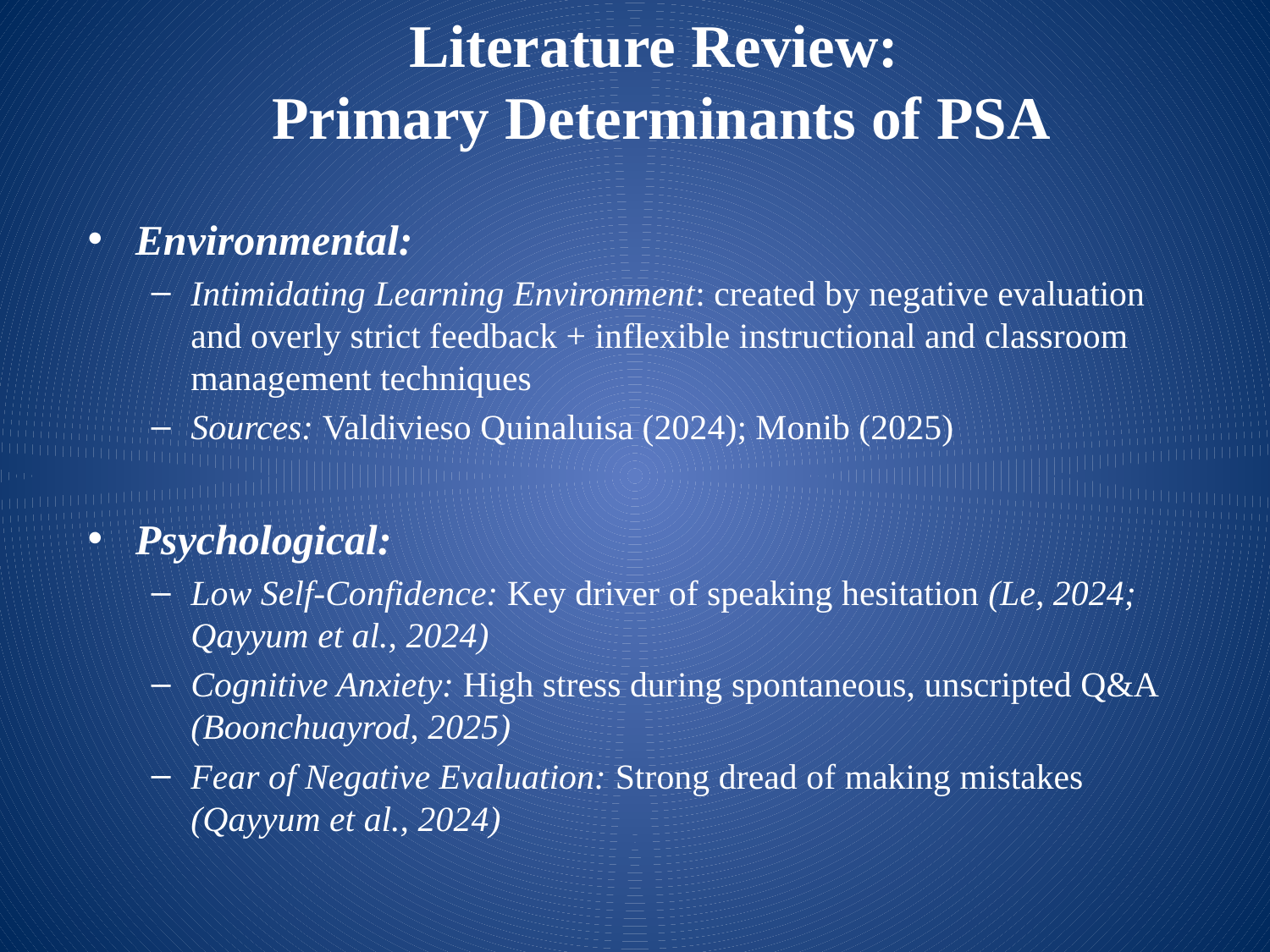

# Literature Review: Primary Determinants of PSA
Environmental:
Intimidating Learning Environment: created by negative evaluation and overly strict feedback + inflexible instructional and classroom management techniques
Sources: Valdivieso Quinaluisa (2024); Monib (2025)
Psychological:
Low Self-Confidence: Key driver of speaking hesitation (Le, 2024; Qayyum et al., 2024)
Cognitive Anxiety: High stress during spontaneous, unscripted Q&A (Boonchuayrod, 2025)
Fear of Negative Evaluation: Strong dread of making mistakes (Qayyum et al., 2024)